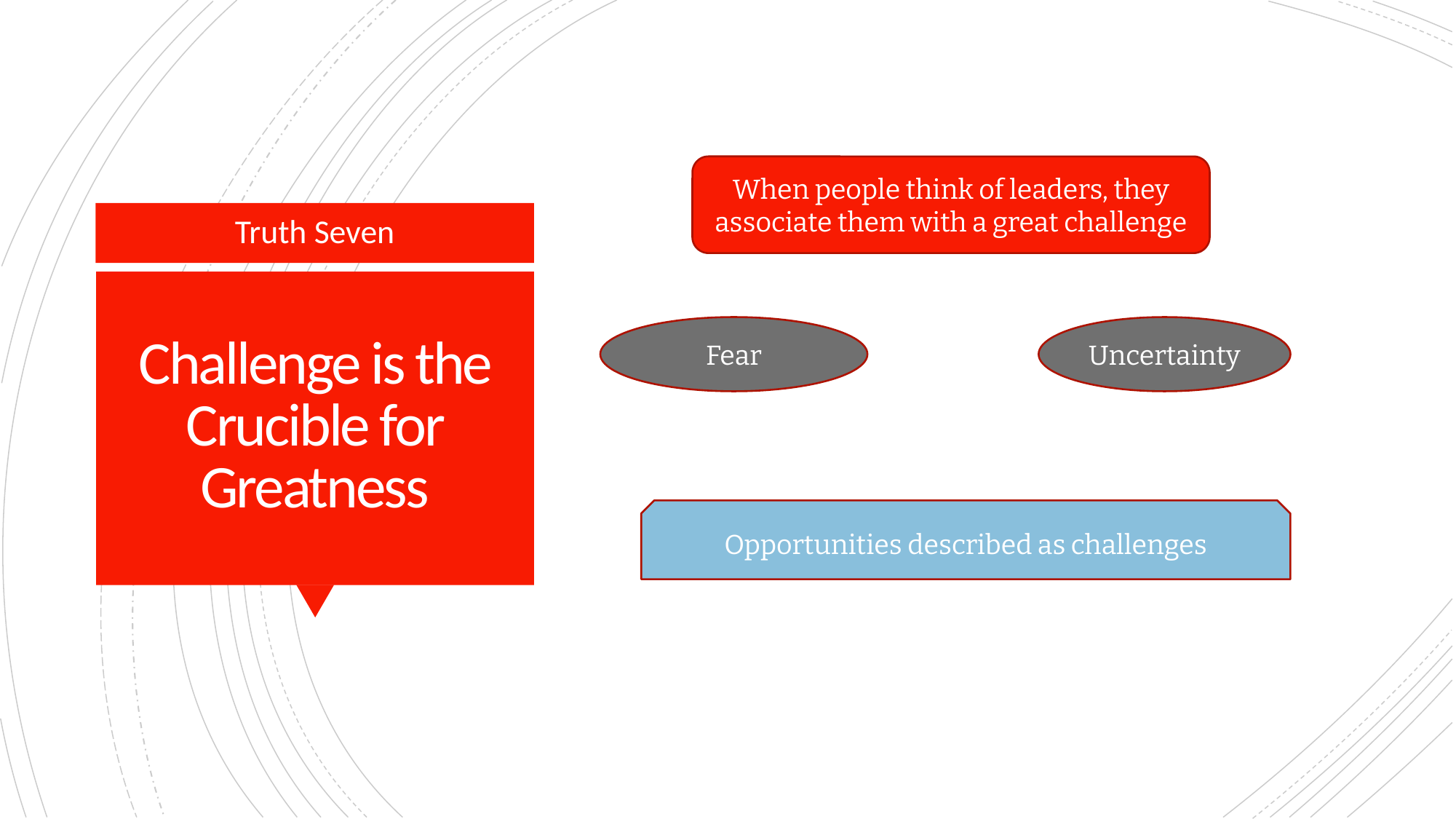

When people think of leaders, they associate them with a great challenge
Truth Seven
# Challenge is the Crucible for Greatness
Uncertainty
Fear
Opportunities described as challenges